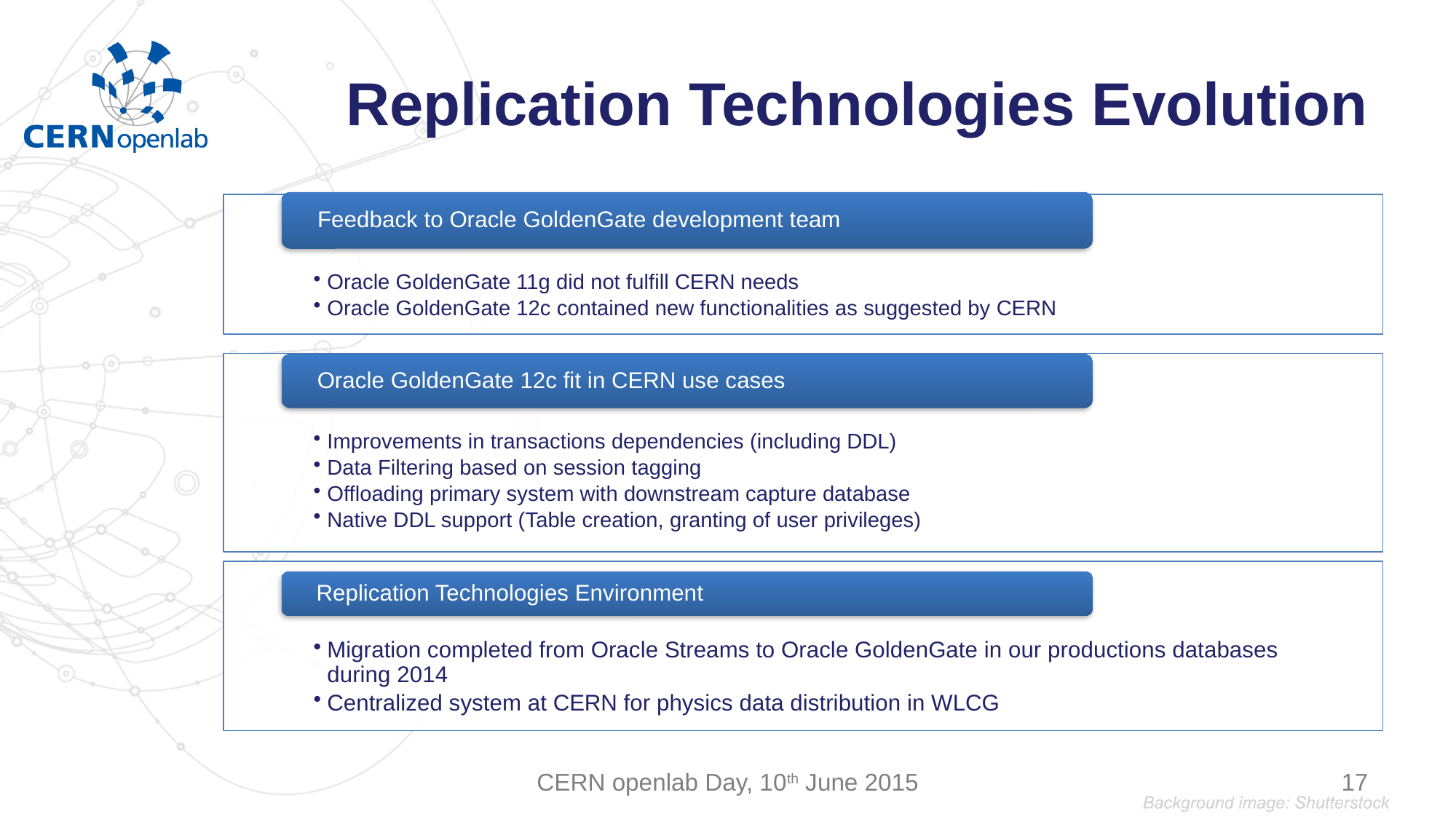

# Replication Technologies Evolution
Oracle GoldenGate 11g did not fulfill CERN needs
Oracle GoldenGate 12c contained new functionalities as suggested by CERN
Feedback to Oracle GoldenGate development team
Improvements in transactions dependencies (including DDL)
Data Filtering based on session tagging
Offloading primary system with downstream capture database
Native DDL support (Table creation, granting of user privileges)
Oracle GoldenGate 12c fit in CERN use cases
Migration completed from Oracle Streams to Oracle GoldenGate in our productions databases during 2014
Centralized system at CERN for physics data distribution in WLCG
Replication Technologies Environment
CERN openlab Day, 10th June 2015
17